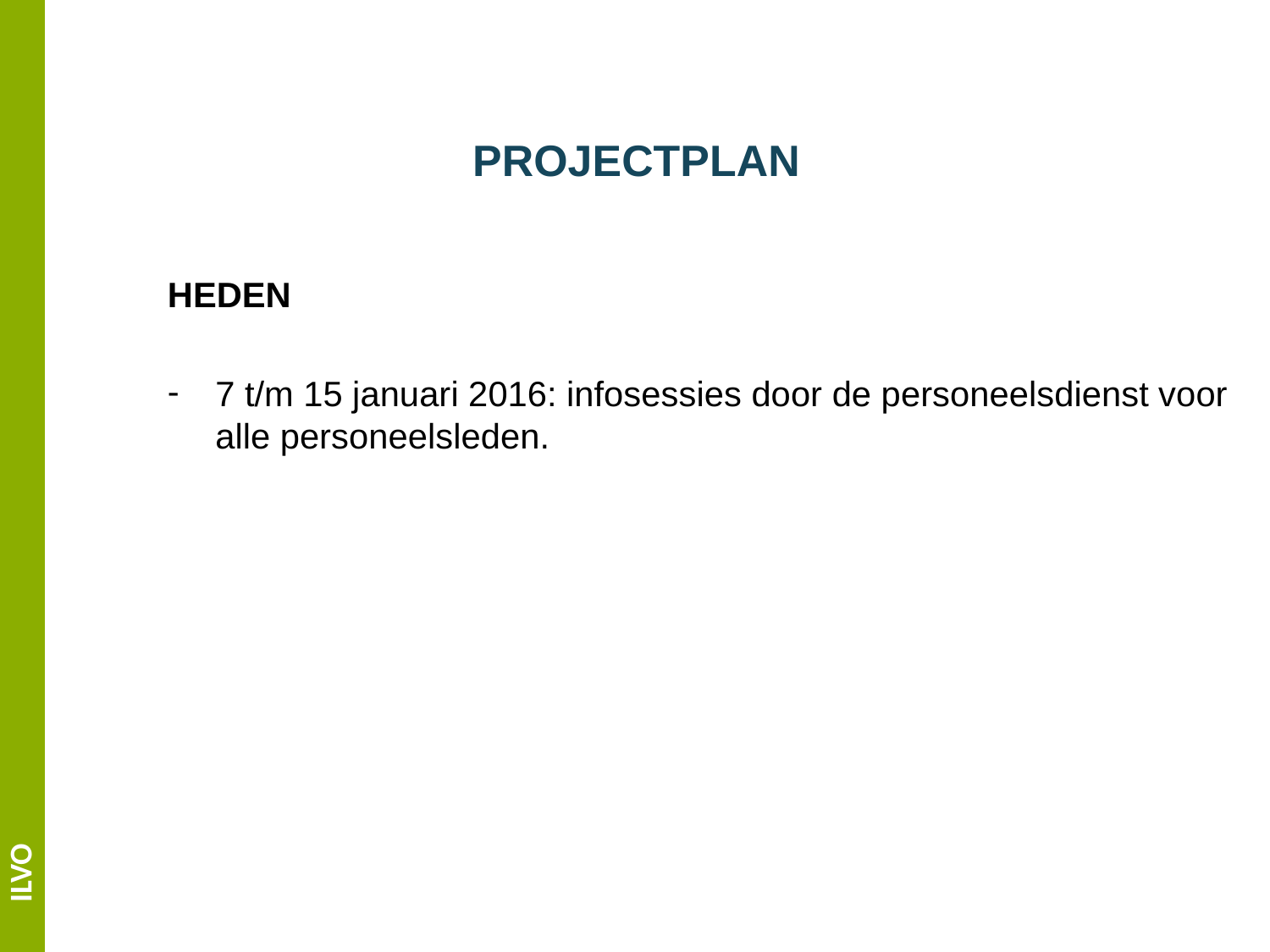

# PROJECTPLAN
HEDEN

7 t/m 15 januari 2016: infosessies door de personeelsdienst voor alle personeelsleden.